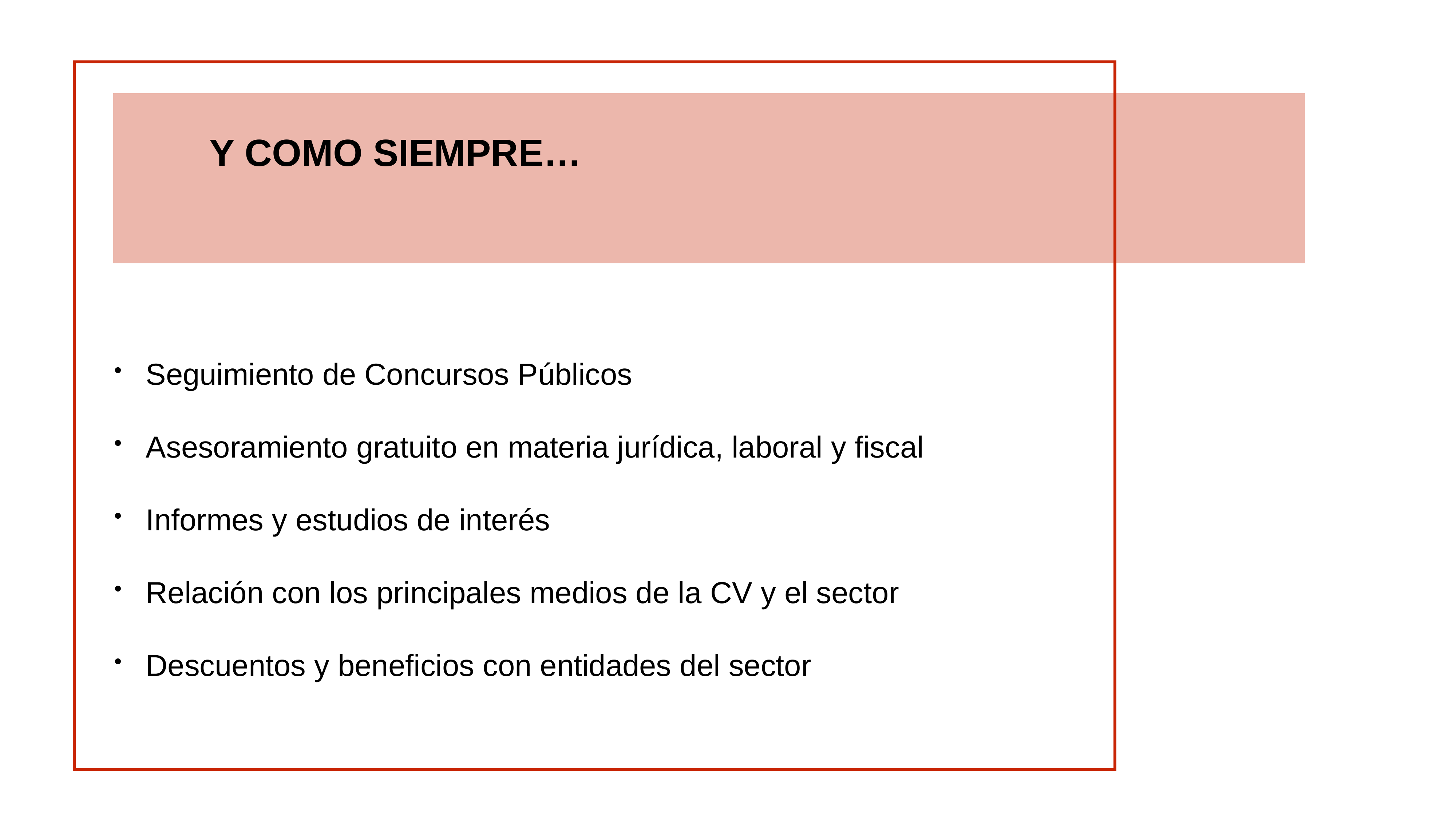

Y COMO SIEMPRE…
Seguimiento de Concursos Públicos

Asesoramiento gratuito en materia jurídica, laboral y fiscal

Informes y estudios de interés

Relación con los principales medios de la CV y el sector

Descuentos y beneficios con entidades del sector